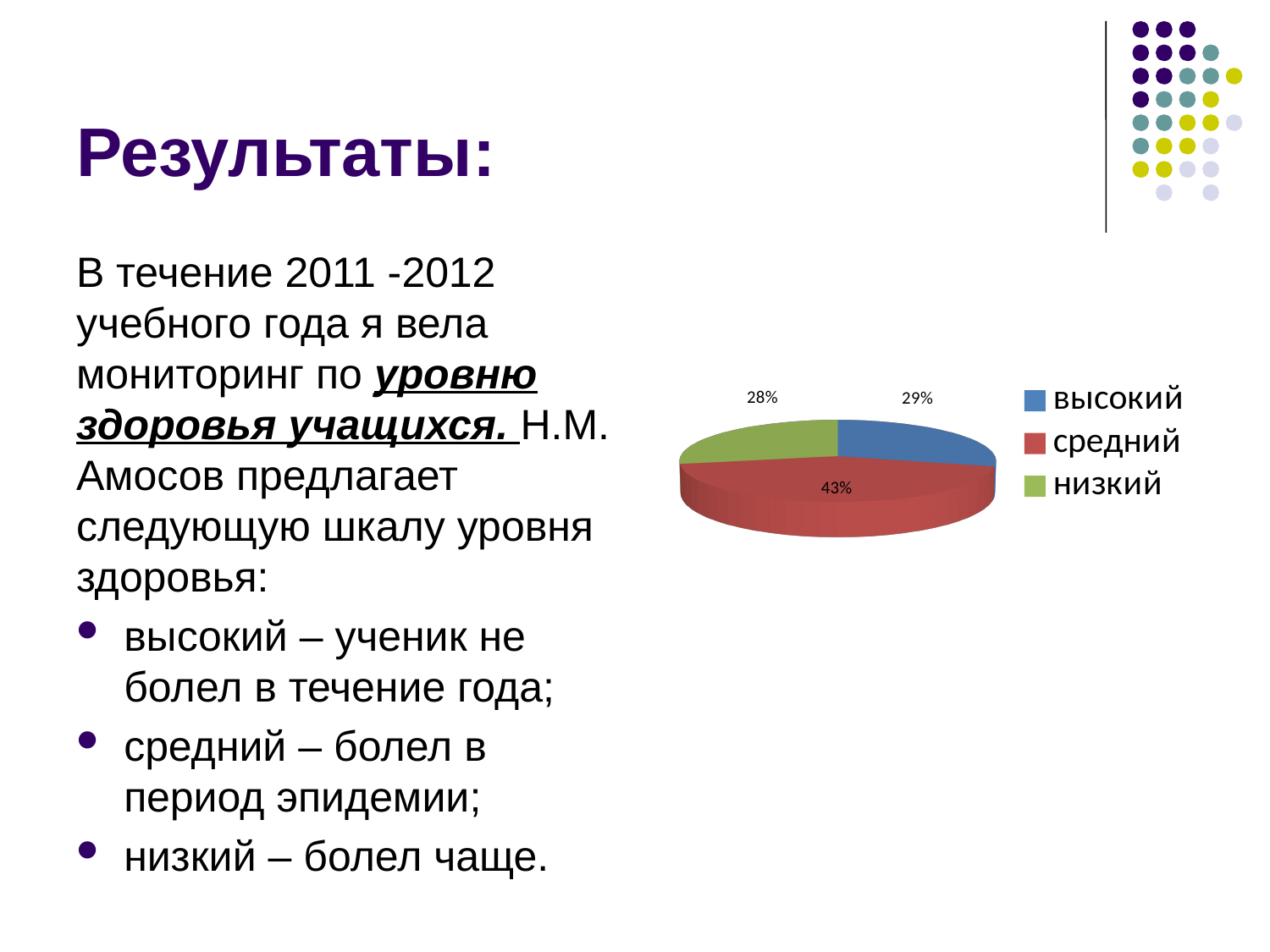

# Результаты:

[unsupported chart]

В течение 2011 -2012   учебного года я вела мониторинг по уровню здоровья учащихся. Н.М. Амосов предлагает следующую шкалу уровня здоровья:
высокий – ученик не болел в течение года;
средний – болел в период эпидемии;
низкий – болел чаще.